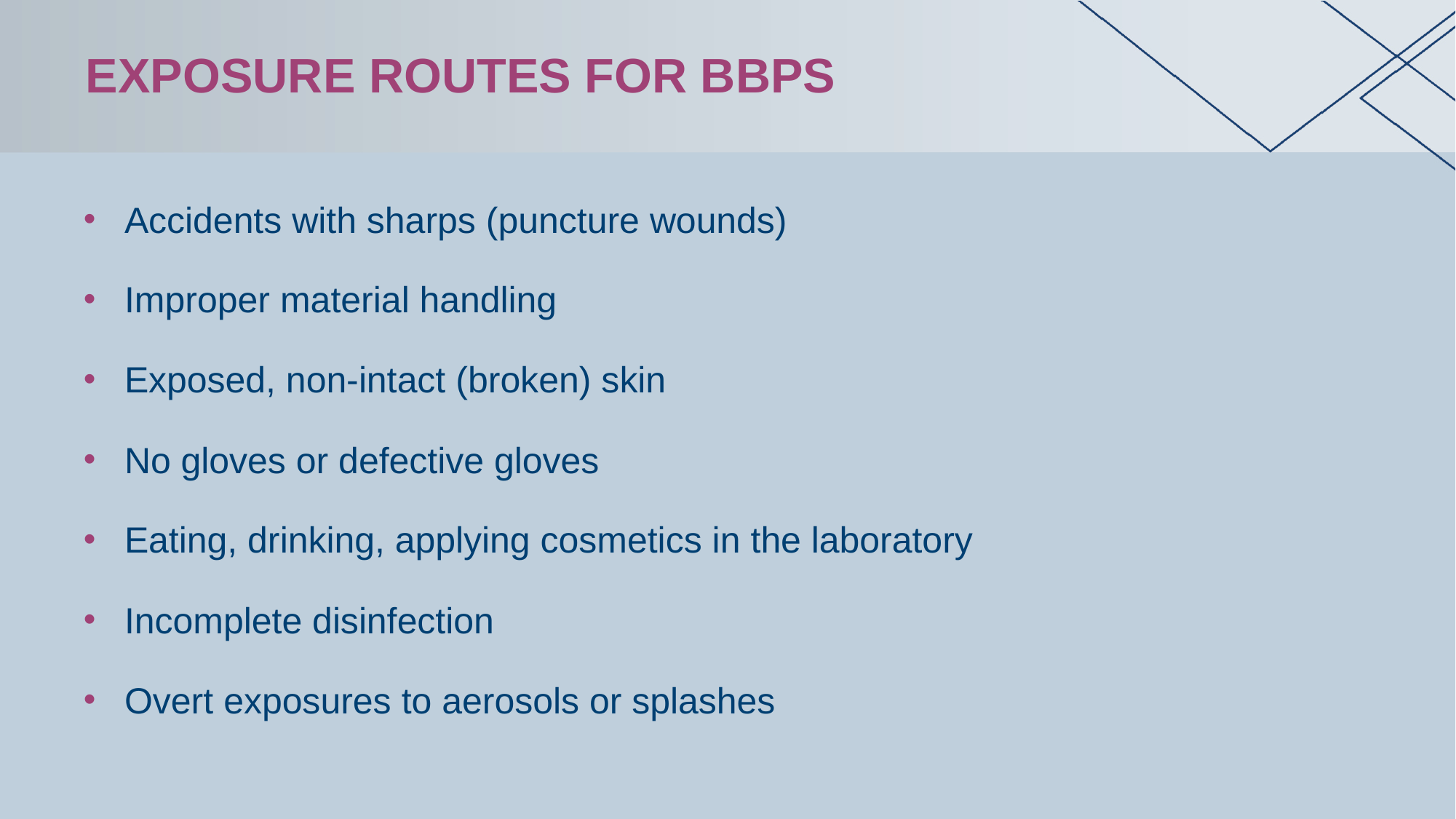

# Exposure Routes for BBPs
Accidents with sharps (puncture wounds)
Improper material handling
Exposed, non-intact (broken) skin
No gloves or defective gloves
Eating, drinking, applying cosmetics in the laboratory
Incomplete disinfection
Overt exposures to aerosols or splashes